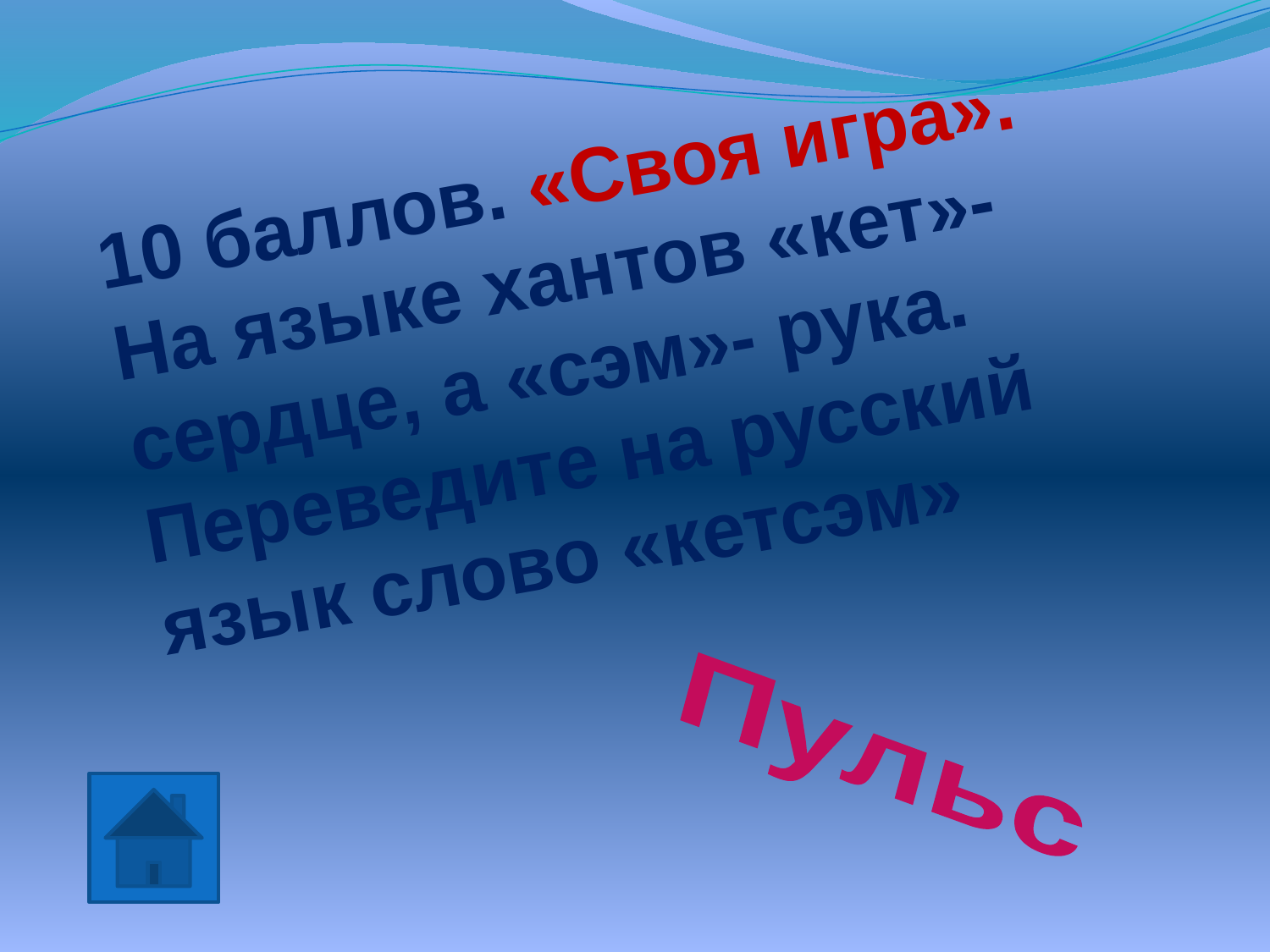

10 баллов. «Своя игра».
На языке хантов «кет»- сердце, а «сэм»- рука. Переведите на русский язык слово «кетсэм»
Пульс